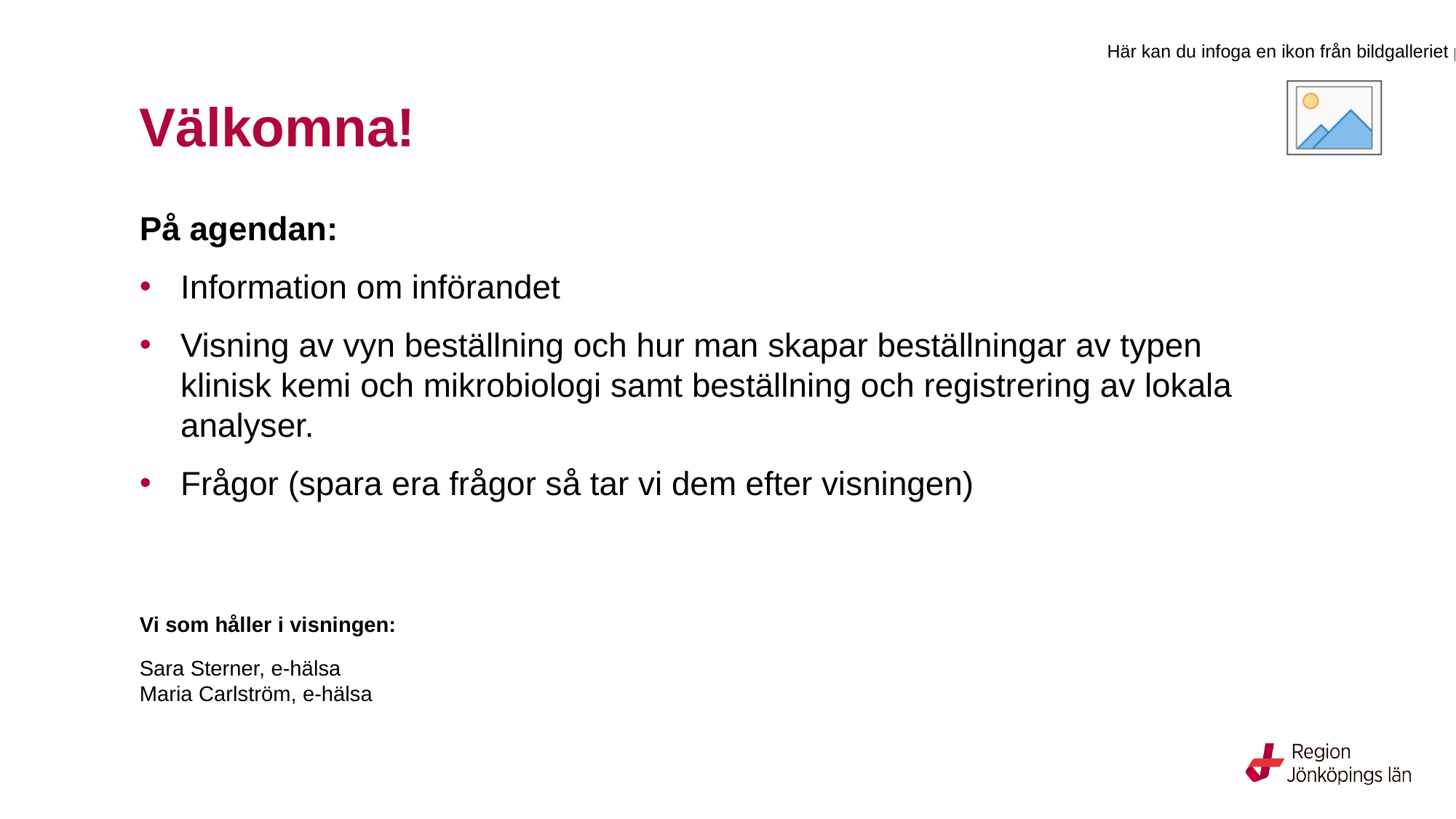

# Välkomna!
På agendan:
Information om införandet
Visning av vyn beställning och hur man skapar beställningar av typen klinisk kemi och mikrobiologi samt beställning och registrering av lokala analyser.
Frågor (spara era frågor så tar vi dem efter visningen)

Vi som håller i visningen:
Sara Sterner, e-hälsa
Maria Carlström, e-hälsa